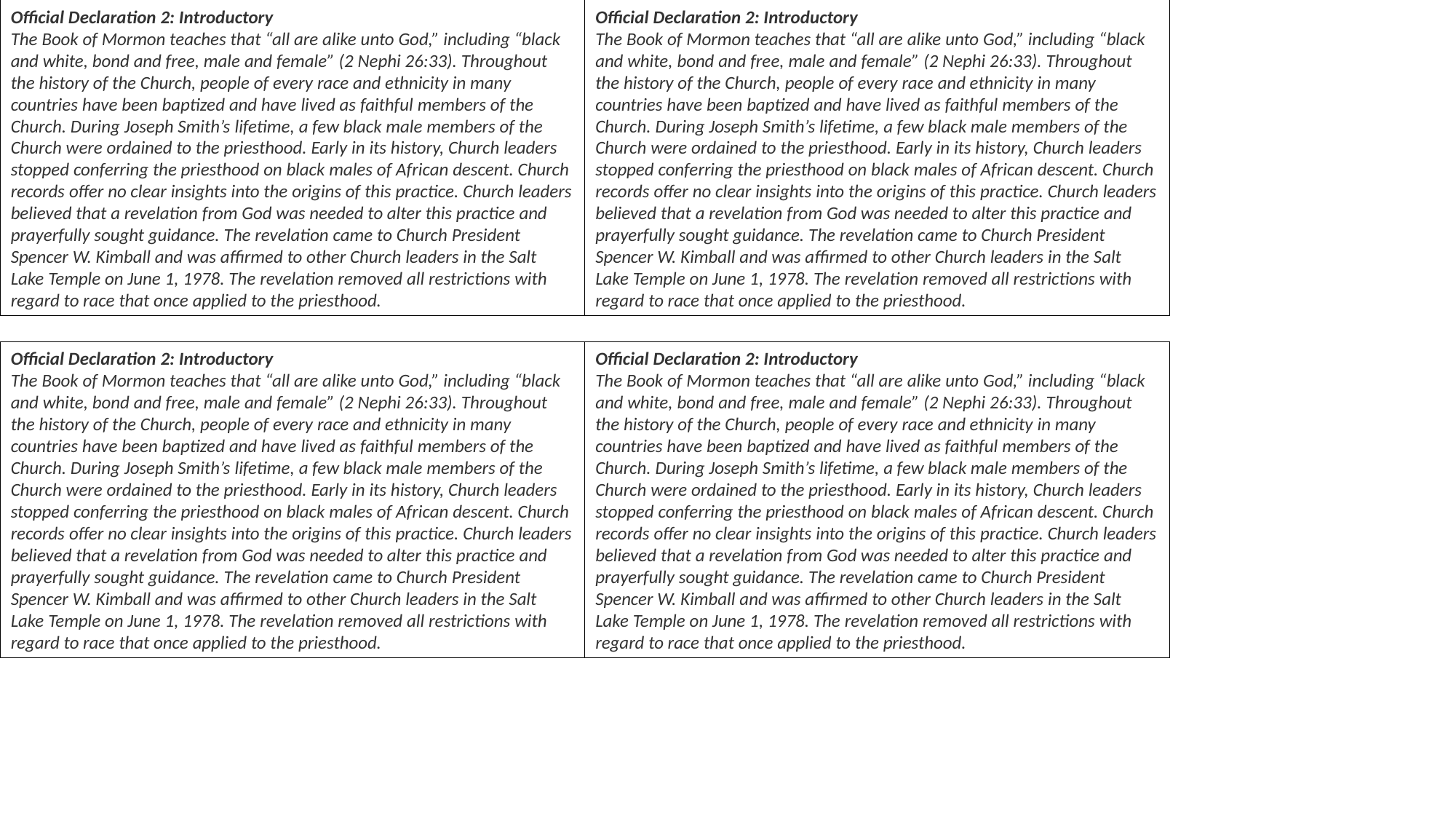

Official Declaration 2: Introductory
The Book of Mormon teaches that “all are alike unto God,” including “black and white, bond and free, male and female” (2 Nephi 26:33). Throughout the history of the Church, people of every race and ethnicity in many countries have been baptized and have lived as faithful members of the Church. During Joseph Smith’s lifetime, a few black male members of the Church were ordained to the priesthood. Early in its history, Church leaders stopped conferring the priesthood on black males of African descent. Church records offer no clear insights into the origins of this practice. Church leaders believed that a revelation from God was needed to alter this practice and prayerfully sought guidance. The revelation came to Church President Spencer W. Kimball and was affirmed to other Church leaders in the Salt Lake Temple on June 1, 1978. The revelation removed all restrictions with regard to race that once applied to the priesthood.
Official Declaration 2: Introductory
The Book of Mormon teaches that “all are alike unto God,” including “black and white, bond and free, male and female” (2 Nephi 26:33). Throughout the history of the Church, people of every race and ethnicity in many countries have been baptized and have lived as faithful members of the Church. During Joseph Smith’s lifetime, a few black male members of the Church were ordained to the priesthood. Early in its history, Church leaders stopped conferring the priesthood on black males of African descent. Church records offer no clear insights into the origins of this practice. Church leaders believed that a revelation from God was needed to alter this practice and prayerfully sought guidance. The revelation came to Church President Spencer W. Kimball and was affirmed to other Church leaders in the Salt Lake Temple on June 1, 1978. The revelation removed all restrictions with regard to race that once applied to the priesthood.
Official Declaration 2: Introductory
The Book of Mormon teaches that “all are alike unto God,” including “black and white, bond and free, male and female” (2 Nephi 26:33). Throughout the history of the Church, people of every race and ethnicity in many countries have been baptized and have lived as faithful members of the Church. During Joseph Smith’s lifetime, a few black male members of the Church were ordained to the priesthood. Early in its history, Church leaders stopped conferring the priesthood on black males of African descent. Church records offer no clear insights into the origins of this practice. Church leaders believed that a revelation from God was needed to alter this practice and prayerfully sought guidance. The revelation came to Church President Spencer W. Kimball and was affirmed to other Church leaders in the Salt Lake Temple on June 1, 1978. The revelation removed all restrictions with regard to race that once applied to the priesthood.
Official Declaration 2: Introductory
The Book of Mormon teaches that “all are alike unto God,” including “black and white, bond and free, male and female” (2 Nephi 26:33). Throughout the history of the Church, people of every race and ethnicity in many countries have been baptized and have lived as faithful members of the Church. During Joseph Smith’s lifetime, a few black male members of the Church were ordained to the priesthood. Early in its history, Church leaders stopped conferring the priesthood on black males of African descent. Church records offer no clear insights into the origins of this practice. Church leaders believed that a revelation from God was needed to alter this practice and prayerfully sought guidance. The revelation came to Church President Spencer W. Kimball and was affirmed to other Church leaders in the Salt Lake Temple on June 1, 1978. The revelation removed all restrictions with regard to race that once applied to the priesthood.